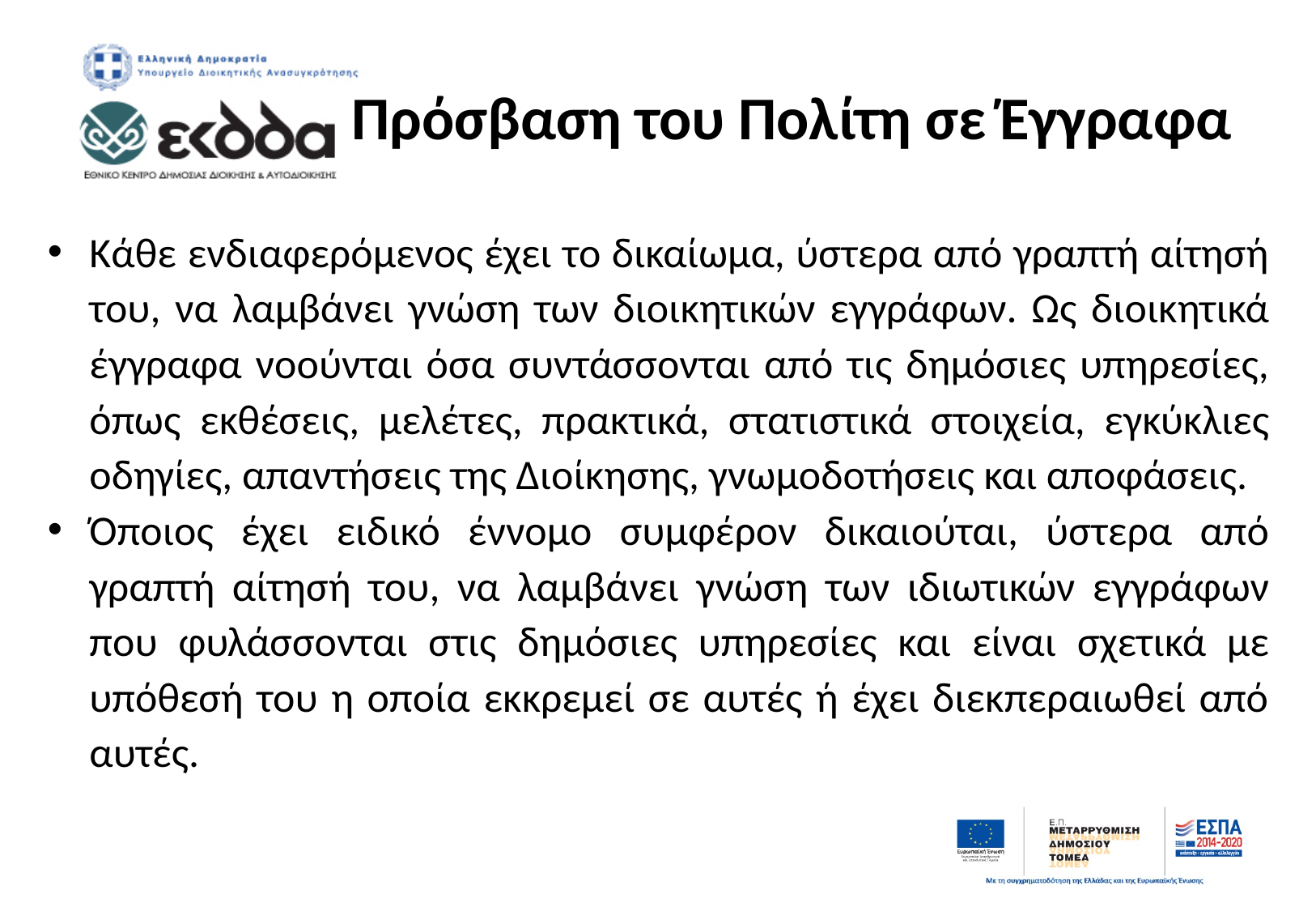

# Πρόσβαση του Πολίτη σε Έγγραφα
Κάθε ενδιαφερόμενος έχει το δικαίωμα, ύστερα από γραπτή αίτησή του, να λαμβάνει γνώση των διοικητικών εγγράφων. Ως διοικητικά έγγραφα νοούνται όσα συντάσσονται από τις δημόσιες υπηρεσίες, όπως εκθέσεις, μελέτες, πρακτικά, στατιστικά στοιχεία, εγκύκλιες οδηγίες, απαντήσεις της Διοίκησης, γνωμοδοτήσεις και αποφάσεις.
Όποιος έχει ειδικό έννομο συμφέρον δικαιούται, ύστερα από γραπτή αίτησή του, να λαμβάνει γνώση των ιδιωτικών εγγράφων που φυλάσσονται στις δημόσιες υπηρεσίες και είναι σχετικά με υπόθεσή του η οποία εκκρεμεί σε αυτές ή έχει διεκπεραιωθεί από αυτές.